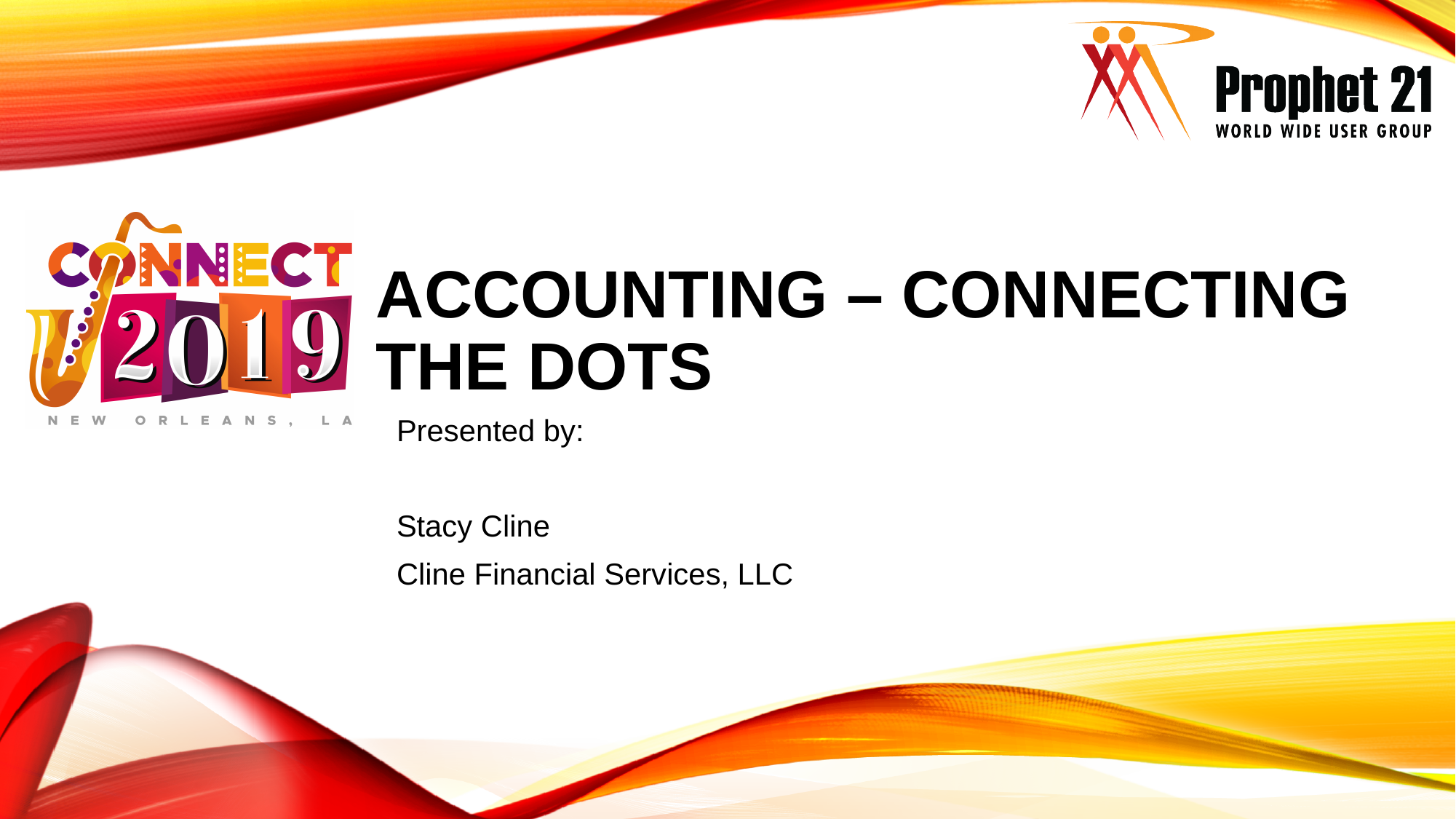

# Accounting – connecting the dots
Presented by:

Stacy Cline
Cline Financial Services, LLC